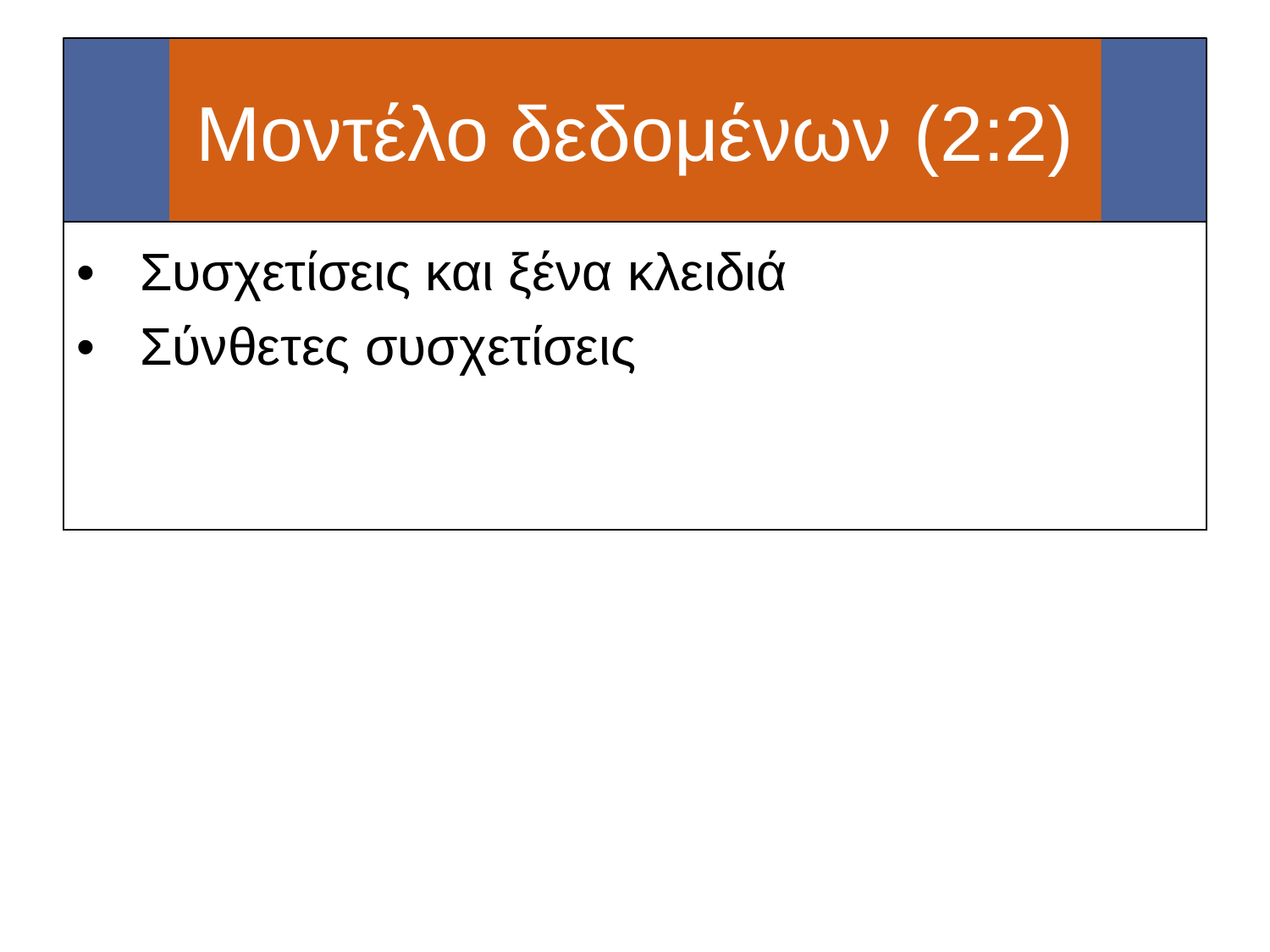

#
Μοντέλο δεδομένων (2:2)

| Συσχετίσεις και ξένα κλειδιά Σύνθετες συσχετίσεις |
| --- |